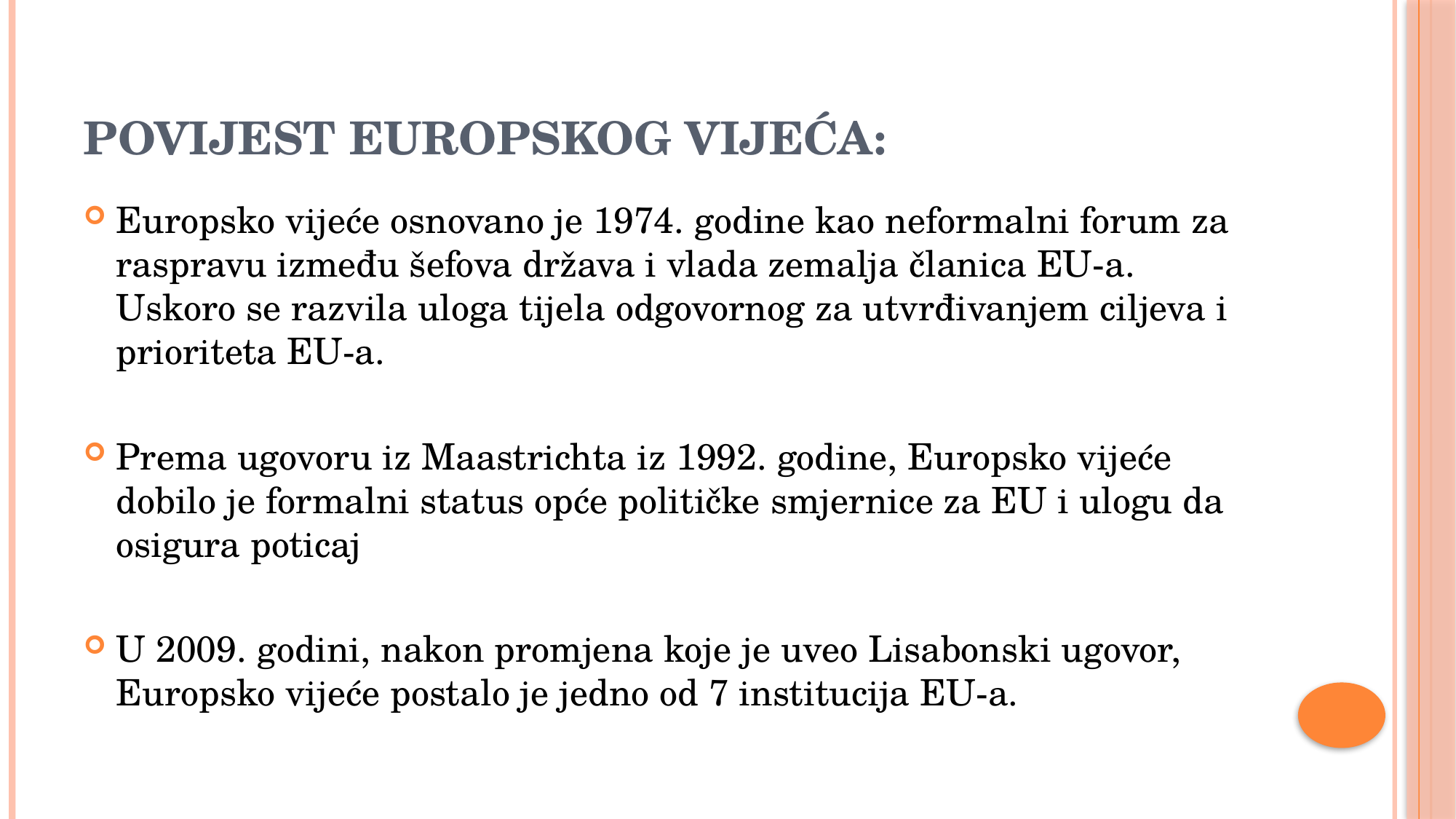

# Povijest Europskog vijeća:
Europsko vijeće osnovano je 1974. godine kao neformalni forum za raspravu između šefova država i vlada zemalja članica EU-a. Uskoro se razvila uloga tijela odgovornog za utvrđivanjem ciljeva i prioriteta EU-a.

Prema ugovoru iz Maastrichta iz 1992. godine, Europsko vijeće dobilo je formalni status opće političke smjernice za EU i ulogu da osigura poticaj

U 2009. godini, nakon promjena koje je uveo Lisabonski ugovor, Europsko vijeće postalo je jedno od 7 institucija EU-a.